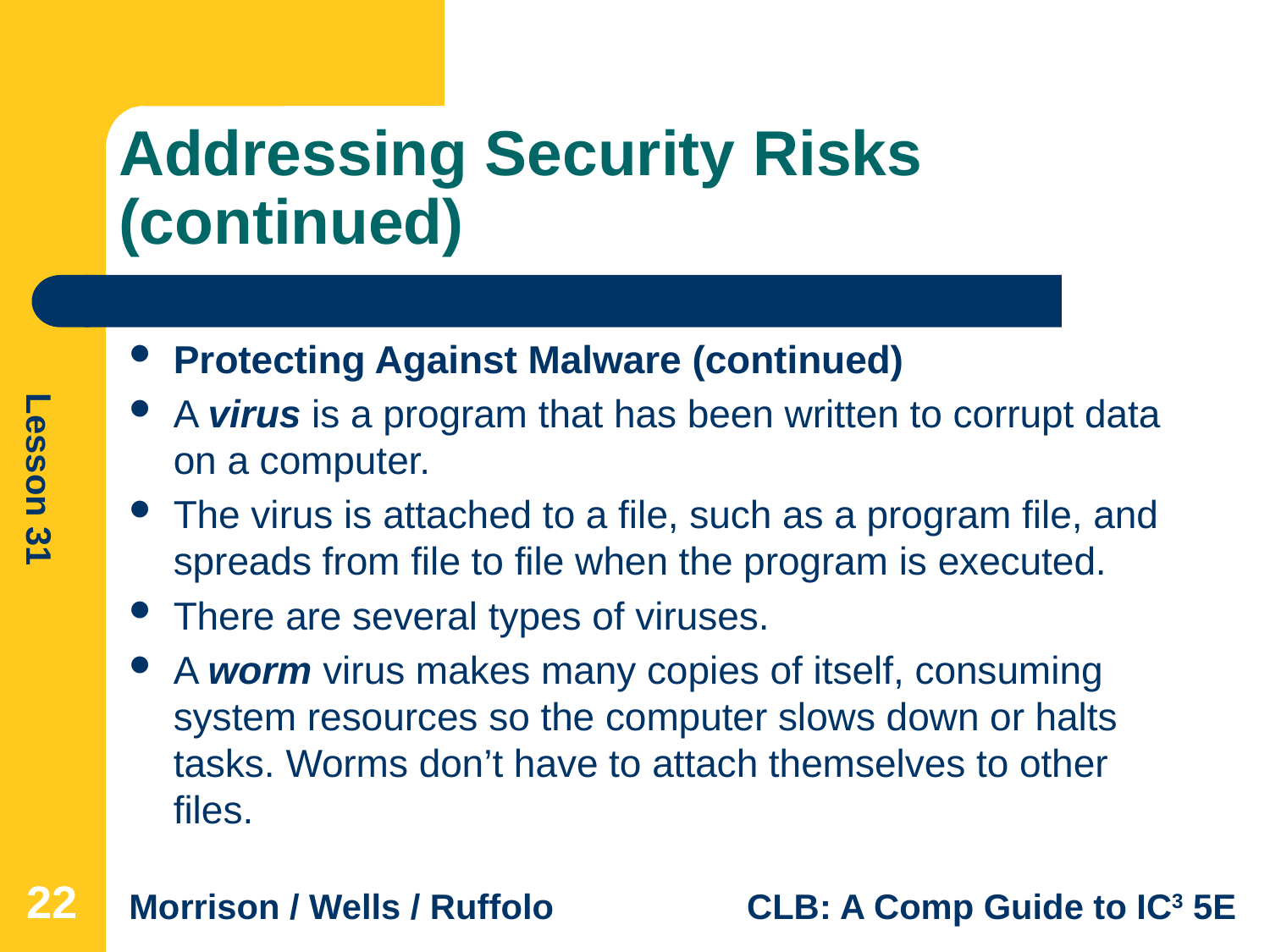

# Addressing Security Risks (continued)
Protecting Against Malware (continued)
A virus is a program that has been written to corrupt data on a computer.
The virus is attached to a file, such as a program file, and spreads from file to file when the program is executed.
There are several types of viruses.
A worm virus makes many copies of itself, consuming system resources so the computer slows down or halts tasks. Worms don’t have to attach themselves to other files.
22